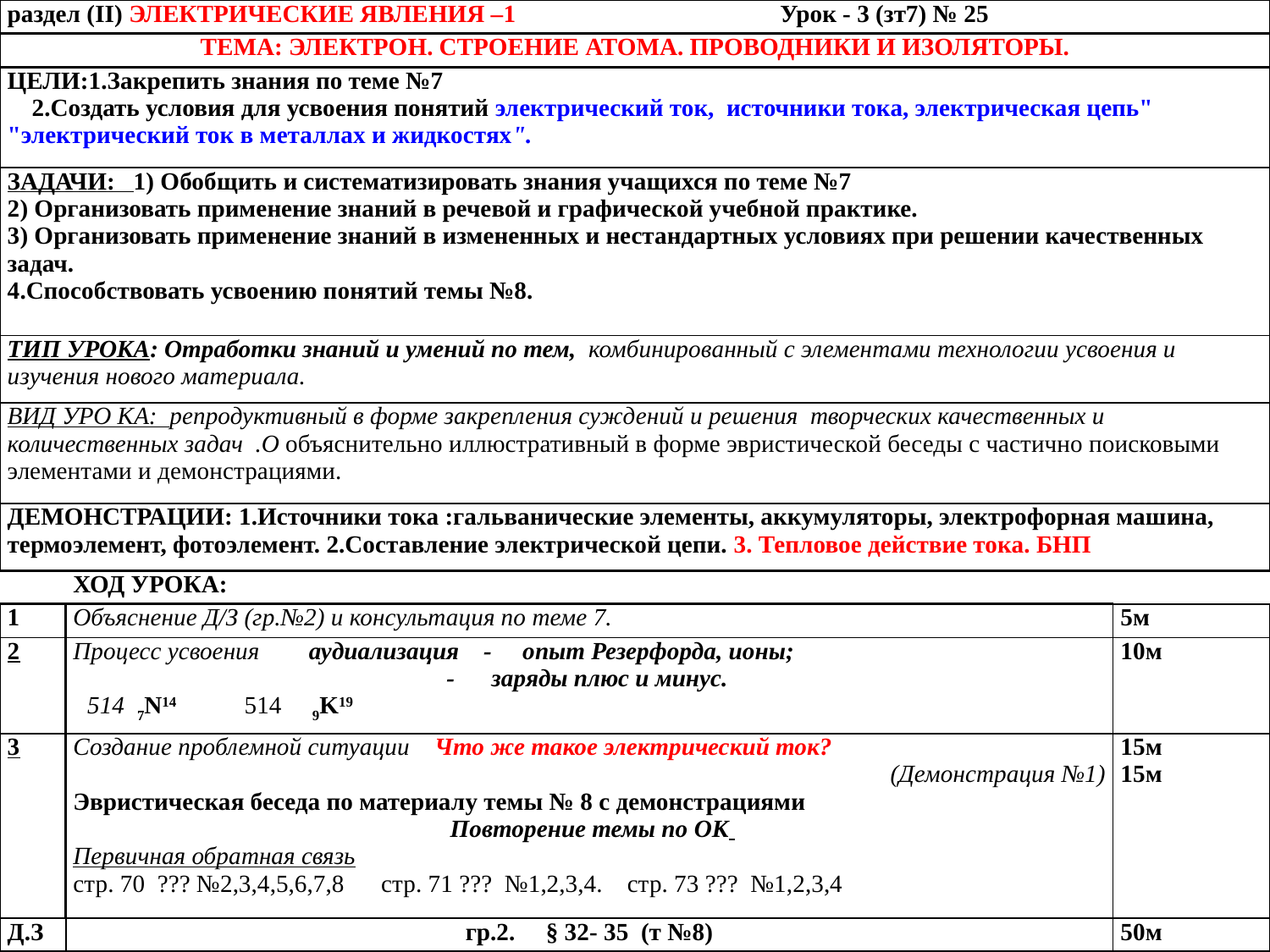

| раздел (II) электрические явления –1 Урок - 3 (зт7) № 25 |  |  |
| --- | --- | --- |
| ТЕМА: Электрон. Строение атома. проводники и изоляторы. |  |  |
| ЦЕЛИ:1.Закрепить знания по теме №7 2.Создать условия для усвоения понятий электрический ток, источники тока, электрическая цепь" "электрический ток в металлах и жидкостях". |  |  |
| Задачи: 1) Обобщить и систематизировать знания учащихся по теме №7 2) Организовать применение знаний в речевой и графической учебной практике. 3) Организовать применение знаний в измененных и нестандартных условиях при решении качественных задач. 4.Способствовать усвоению понятий темы №8. |  |  |
| ТИп УРОКА: Отработки знаний и умений по тем, комбинированный с элементами технологии усвоения и изучения нового материала. |  |  |
| ВИД УРО КА: репродуктивный в форме закрепления суждений и решения творческих качественных и количественных задач .О объяснительно иллюстративный в форме эвристической беседы с частично поисковыми элементами и демонстрациями. |  |  |
| ДЕМОНСТРАЦИИ: 1.Источники тока :гальванические элементы, аккумуляторы, электрофорная машина, термоэлемент, фотоэлемент. 2.Составление электрической цепи. 3. Тепловое действие тока. БНП |  |  |
|  | ХОД УРОКА: |  |
| 1 | Объяснение Д/З (гр.№2) и консультация по теме 7. | 5м |
| 2 | Процесс усвоения аудиализация - опыт Резерфорда, ионы; - заряды плюс и минус. 514 7N14 514 9K19 | 10м |
| 3 | Создание проблемной ситуации Что же такое электрический ток? (Демонстрация №1) Эвристическая беседа по материалу темы № 8 с демонстрациями Повторение темы по ОК Первичная обратная связь стр. 70 ??? №2,3,4,5,6,7,8 стр. 71 ??? №1,2,3,4. стр. 73 ??? №1,2,3,4 | 15м 15м |
| д.з | гр.2. § 32- 35 (т №8) | 50м |